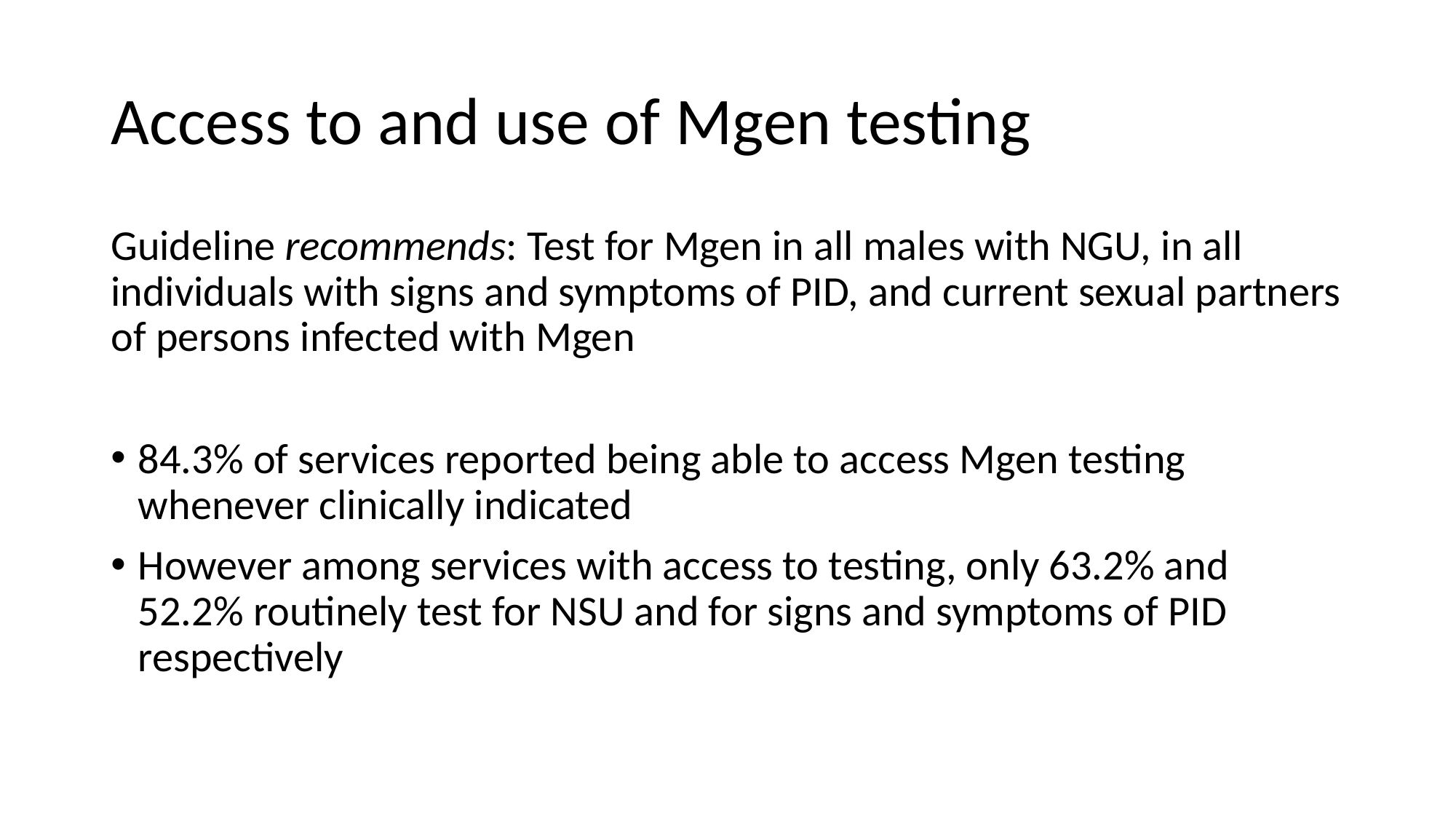

# Access to and use of Mgen testing
Guideline recommends: Test for Mgen in all males with NGU, in all individuals with signs and symptoms of PID, and current sexual partners of persons infected with Mgen

84.3% of services reported being able to access Mgen testing whenever clinically indicated
However among services with access to testing, only 63.2% and 52.2% routinely test for NSU and for signs and symptoms of PID respectively